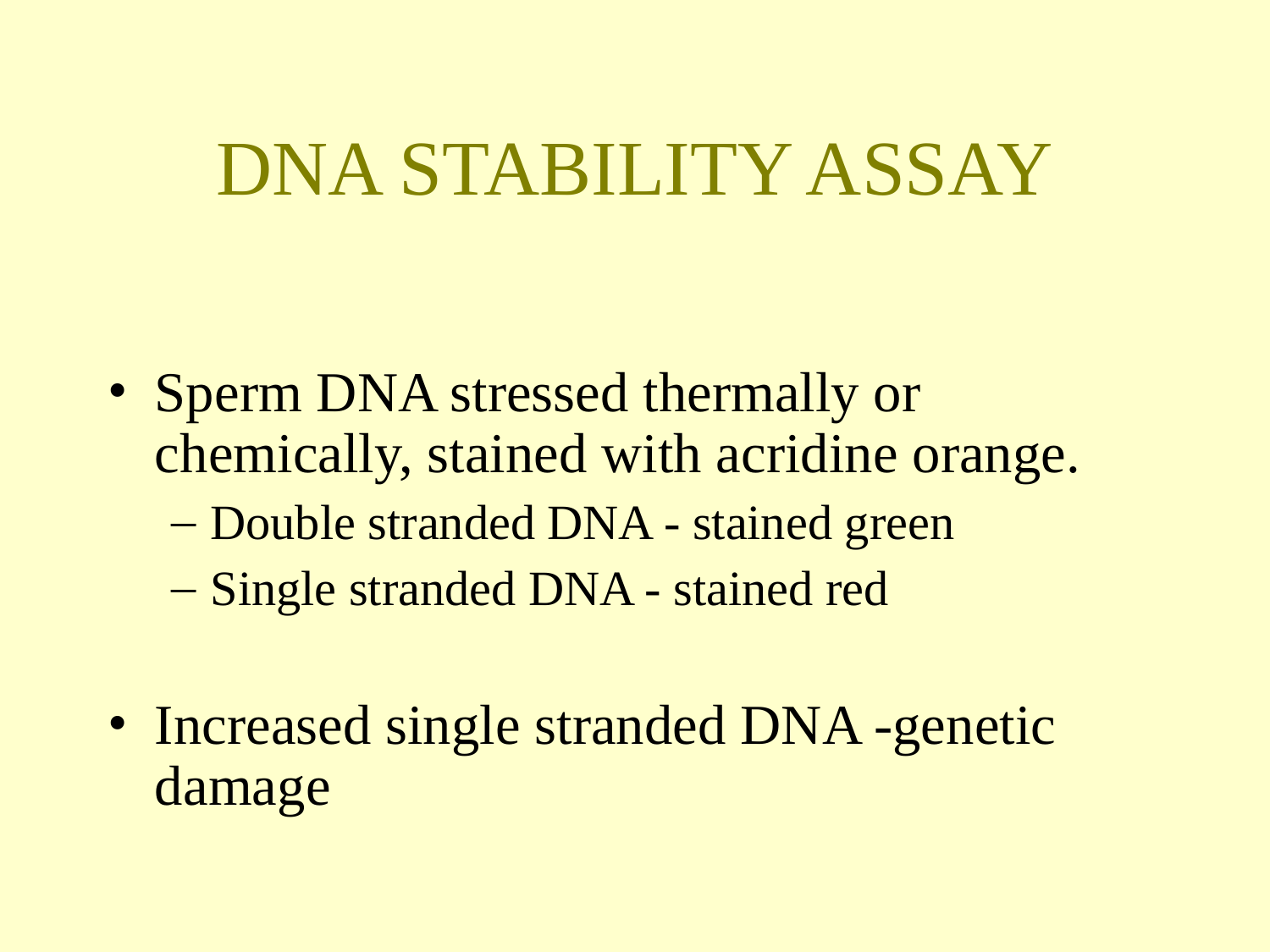

DNA STABILITY ASSAY

Sperm DNA stressed thermally or chemically, stained with acridine orange.
Double stranded DNA - stained green
Single stranded DNA - stained red

Increased single stranded DNA -genetic damage